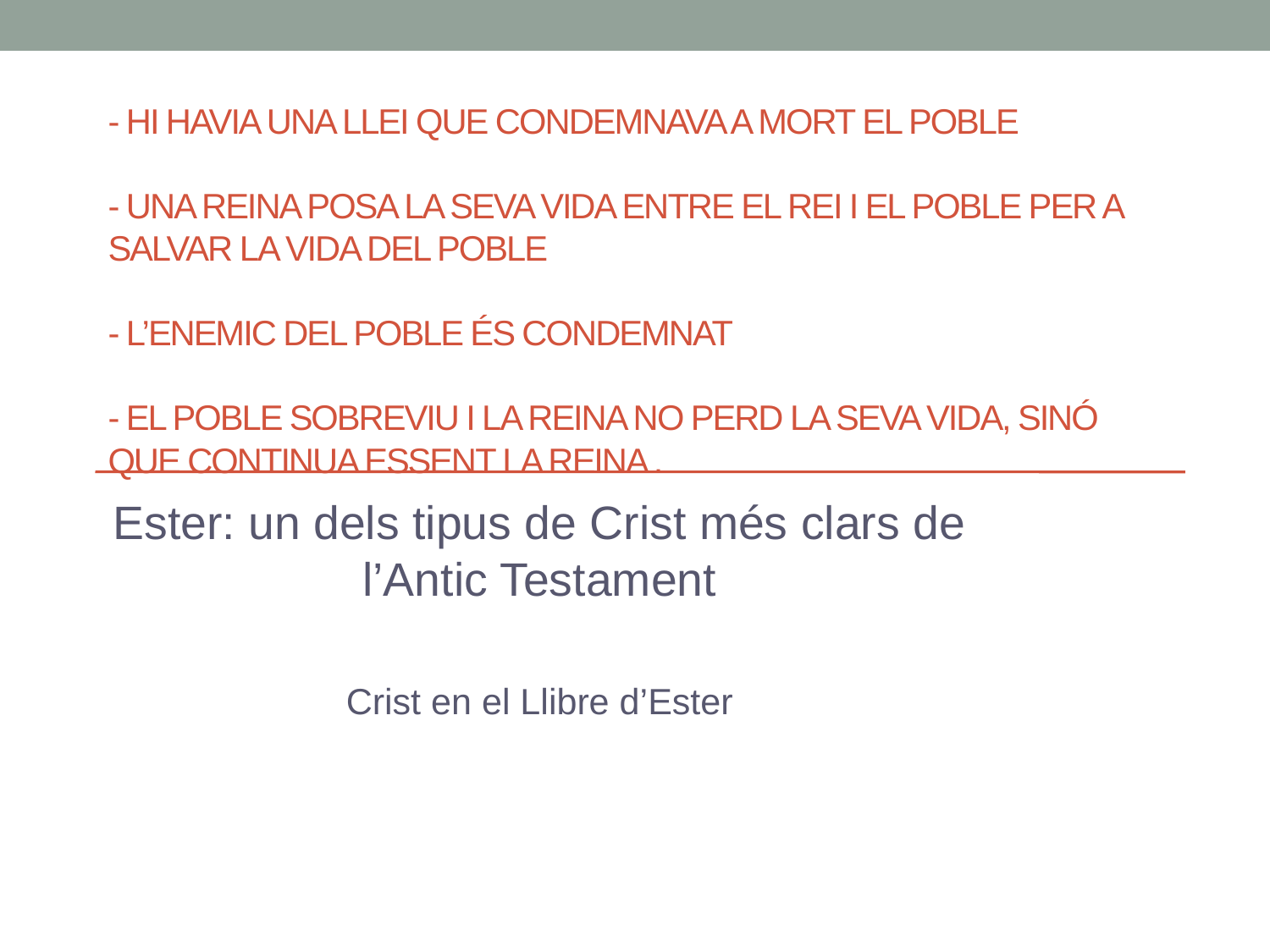

# - Hi havia una llei que condemnava a mort el poble - Una reina posa la seva vida entre el rei i el poble per a salvar la vida del poble - L’enemic del poble és condemnat - el poble sobreviu i la reina no perd la seva vida, sinó que continua essent la reina .
Ester: un dels tipus de Crist més clars de l’Antic Testament

Crist en el Llibre d’Ester